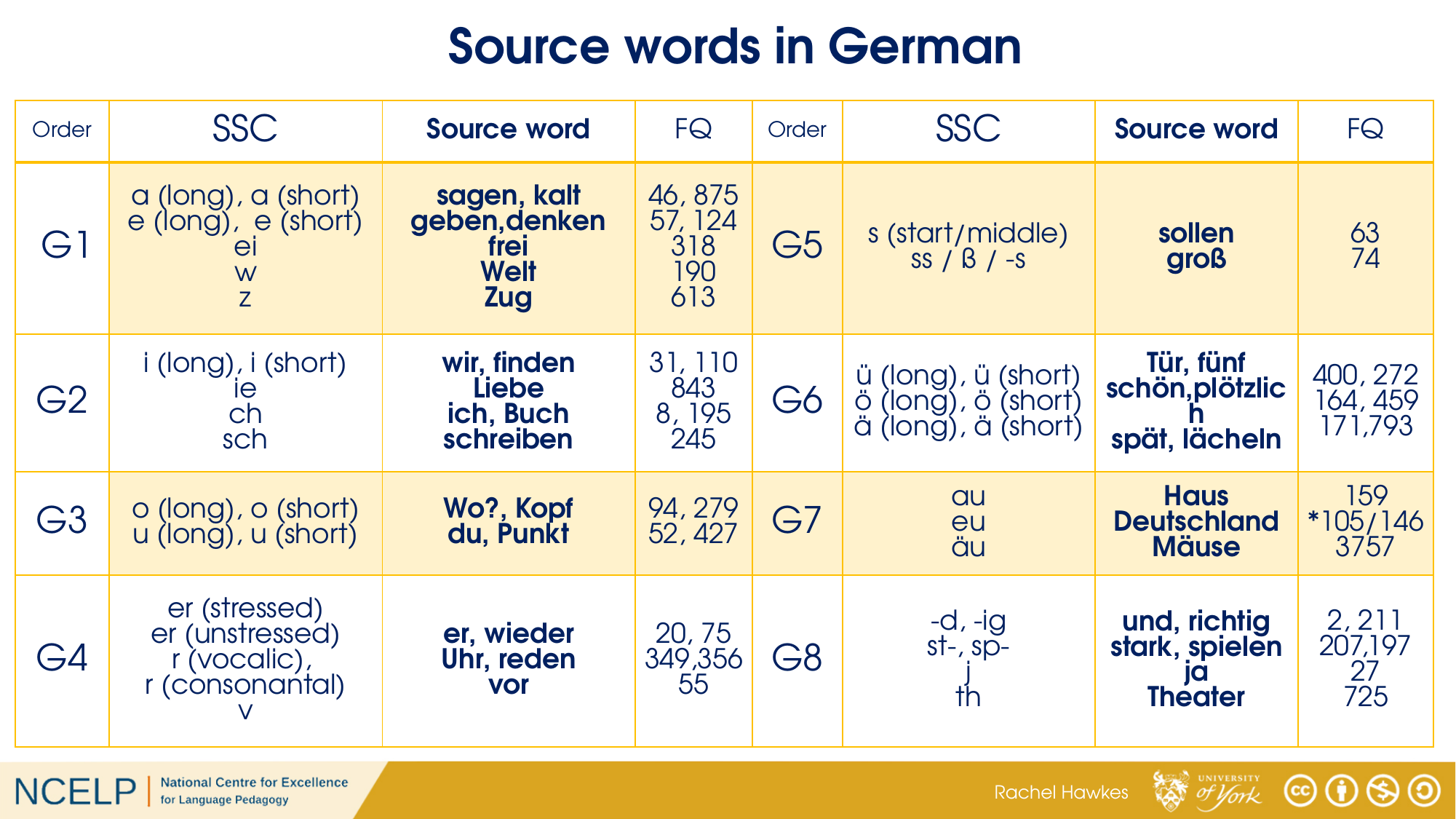

Source words in German
| Order | SSC | Source word | FQ | Order | SSC | Source word | FQ |
| --- | --- | --- | --- | --- | --- | --- | --- |
| G1 | a (long), a (short) e (long), e (short) ei w z | sagen, kalt geben,denken frei Welt Zug | 46, 875 57, 124 318 190 613 | G5 | s (start/middle) ss / ß / -s | sollen groß | 63 74 |
| G2 | i (long), i (short) ie ch sch | wir, finden Liebe ich, Buch schreiben | 31, 110 843 8, 195 245 | G6 | ü (long), ü (short) ö (long), ö (short) ä (long), ä (short) | Tür, fünf schön,plötzlich spät, lächeln | 400, 272 164, 459 171,793 |
| G3 | o (long), o (short) u (long), u (short) | Wo?, Kopf du, Punkt | 94, 279 52, 427 | G7 | au eu äu | Haus Deutschland Mäuse | 159 \*105/146 3757 |
| G4 | er (stressed) er (unstressed) r (vocalic), r (consonantal) v | er, wieder Uhr, reden vor | 20, 75 349,356 55 | G8 | -d, -ig st-, sp- j th | und, richtig stark, spielen ja Theater | 2, 211 207,197 27 725 |
Rachel Hawkes